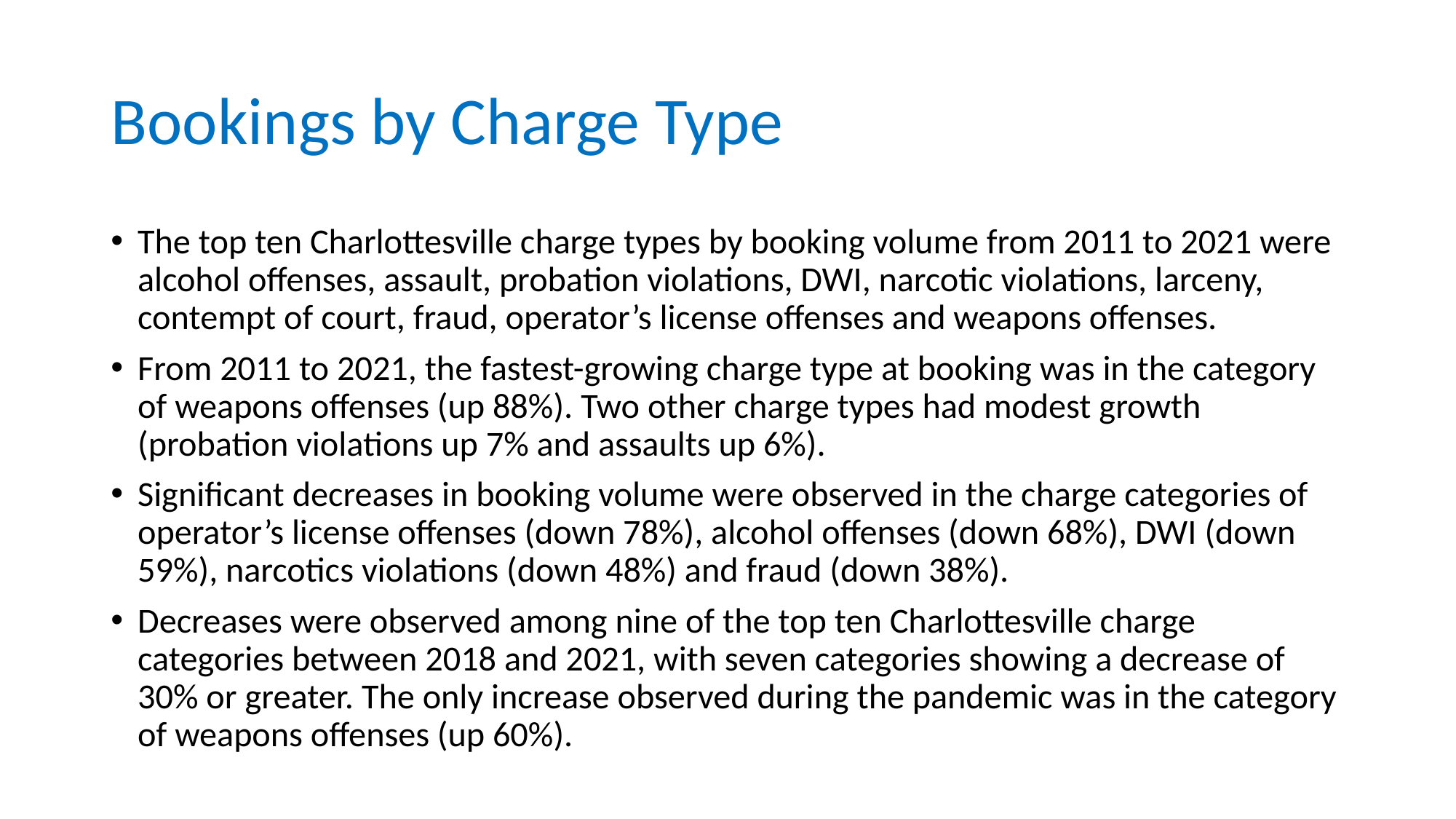

# Bookings by Charge Type
The top ten Charlottesville charge types by booking volume from 2011 to 2021 were alcohol offenses, assault, probation violations, DWI, narcotic violations, larceny, contempt of court, fraud, operator’s license offenses and weapons offenses.
From 2011 to 2021, the fastest-growing charge type at booking was in the category of weapons offenses (up 88%). Two other charge types had modest growth (probation violations up 7% and assaults up 6%).
Significant decreases in booking volume were observed in the charge categories of operator’s license offenses (down 78%), alcohol offenses (down 68%), DWI (down 59%), narcotics violations (down 48%) and fraud (down 38%).
Decreases were observed among nine of the top ten Charlottesville charge categories between 2018 and 2021, with seven categories showing a decrease of 30% or greater. The only increase observed during the pandemic was in the category of weapons offenses (up 60%).